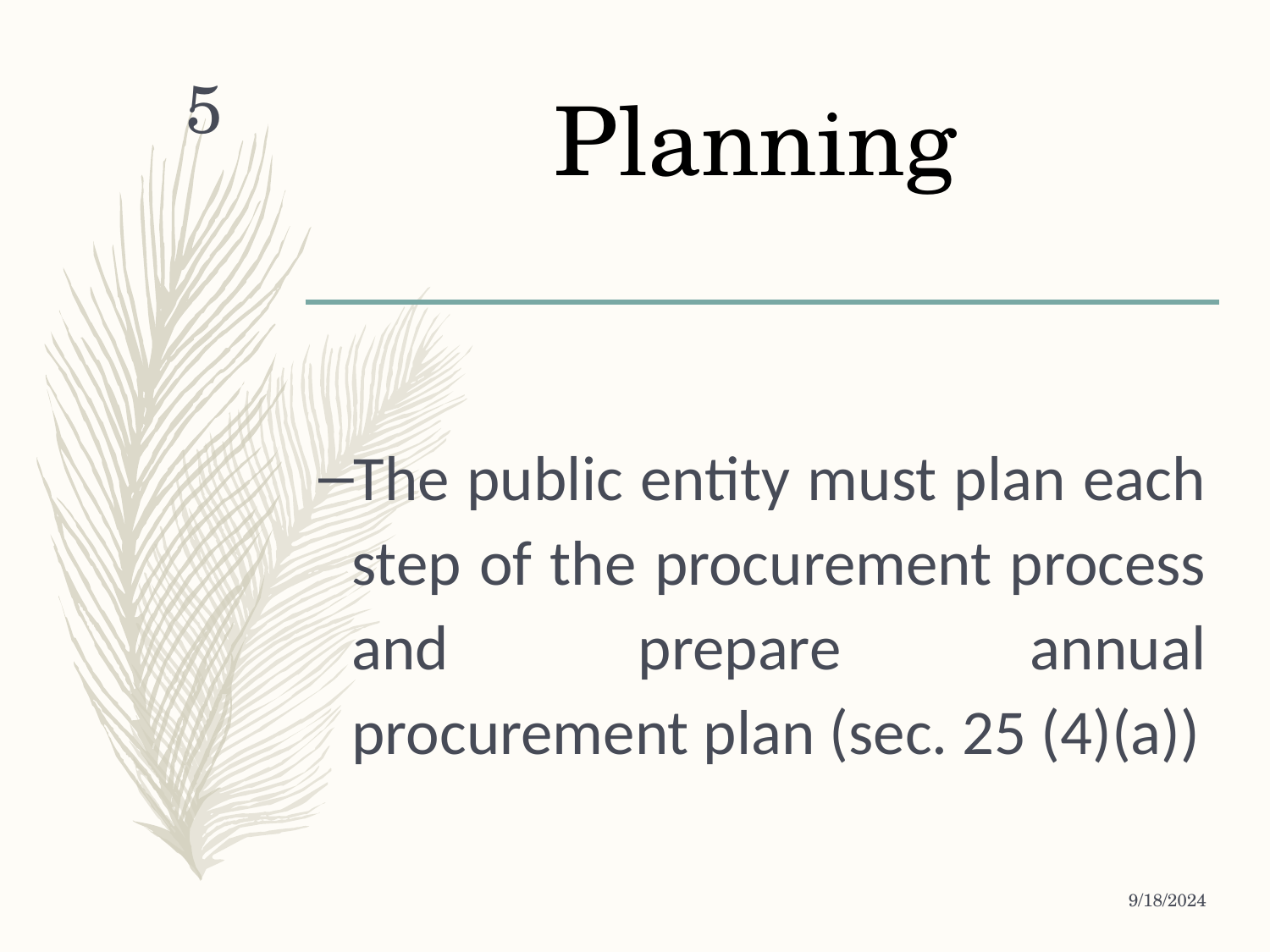

# Planning
5

The public entity must plan each step of the procurement process and prepare annual procurement plan (sec. 25 (4)(a))

9/18/2024